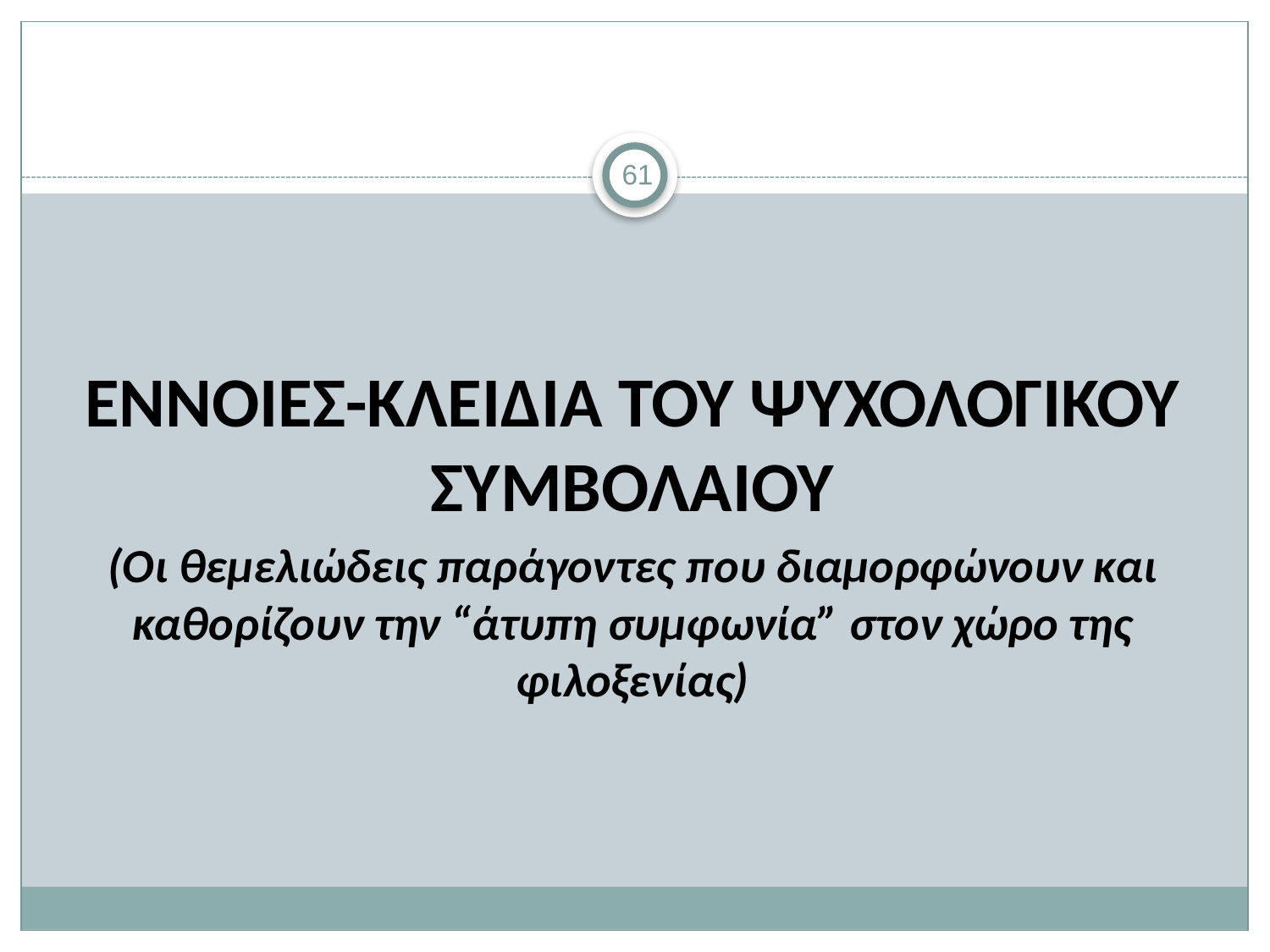

#
61

ΕΝΝΟΙΕΣ-ΚΛΕΙΔΙΑ ΤΟΥ ΨΥΧΟΛΟΓΙΚΟΥ ΣΥΜΒΟΛΑΙΟΥ
(Οι θεμελιώδεις παράγοντες που διαμορφώνουν και καθορίζουν την “άτυπη συμφωνία” στον χώρο της φιλοξενίας)